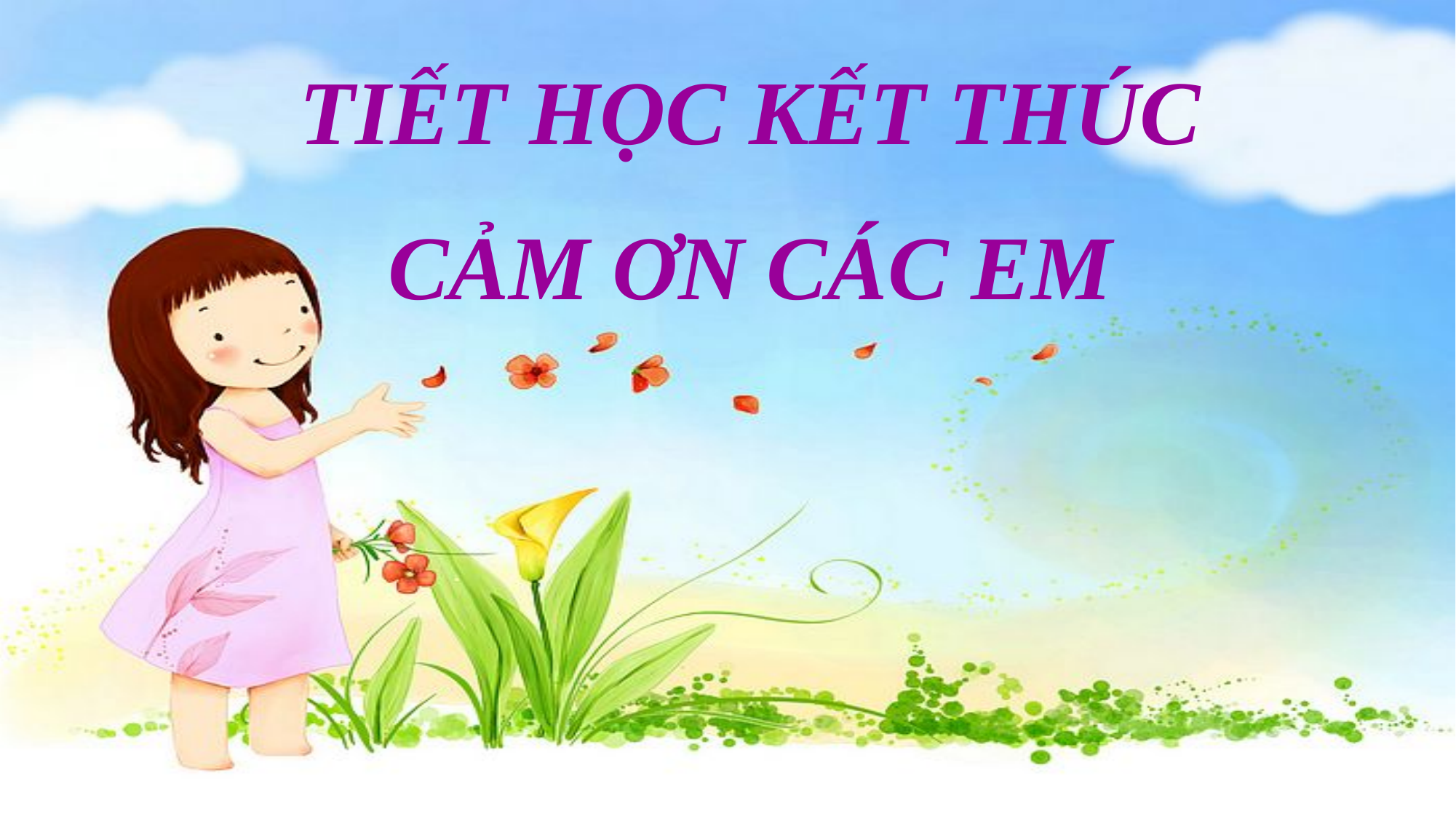

TIẾT HỌC KẾT THÚC
CẢM ƠN CÁC EM